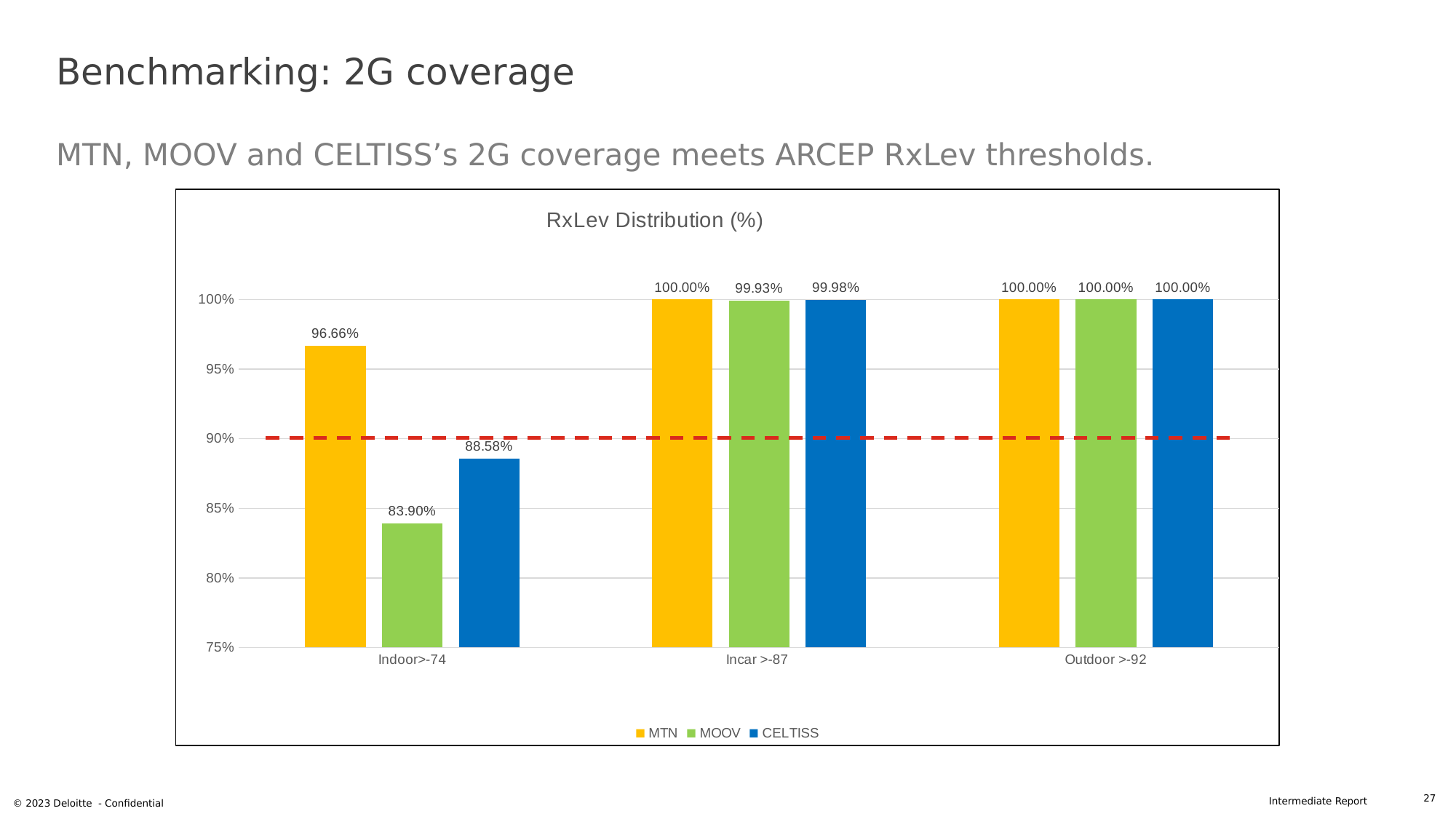

# Benchmarking: 2G coverage MTN, MOOV and CELTISS’s 2G coverage meets ARCEP RxLev thresholds.

### Chart: RxLev Distribution (%)

| Category | MTN | MOOV | CELTISS |
|---|---|---|---|
| Indoor>-74 | 0.9666 | 0.839 | 0.8858 |
| Incar >-87  | 1.0 | 0.9993 | 0.9998 |
| Outdoor >-92 | 1.0 | 1.0 | 1.0 |
27
© 2023 Deloitte  - Confidential